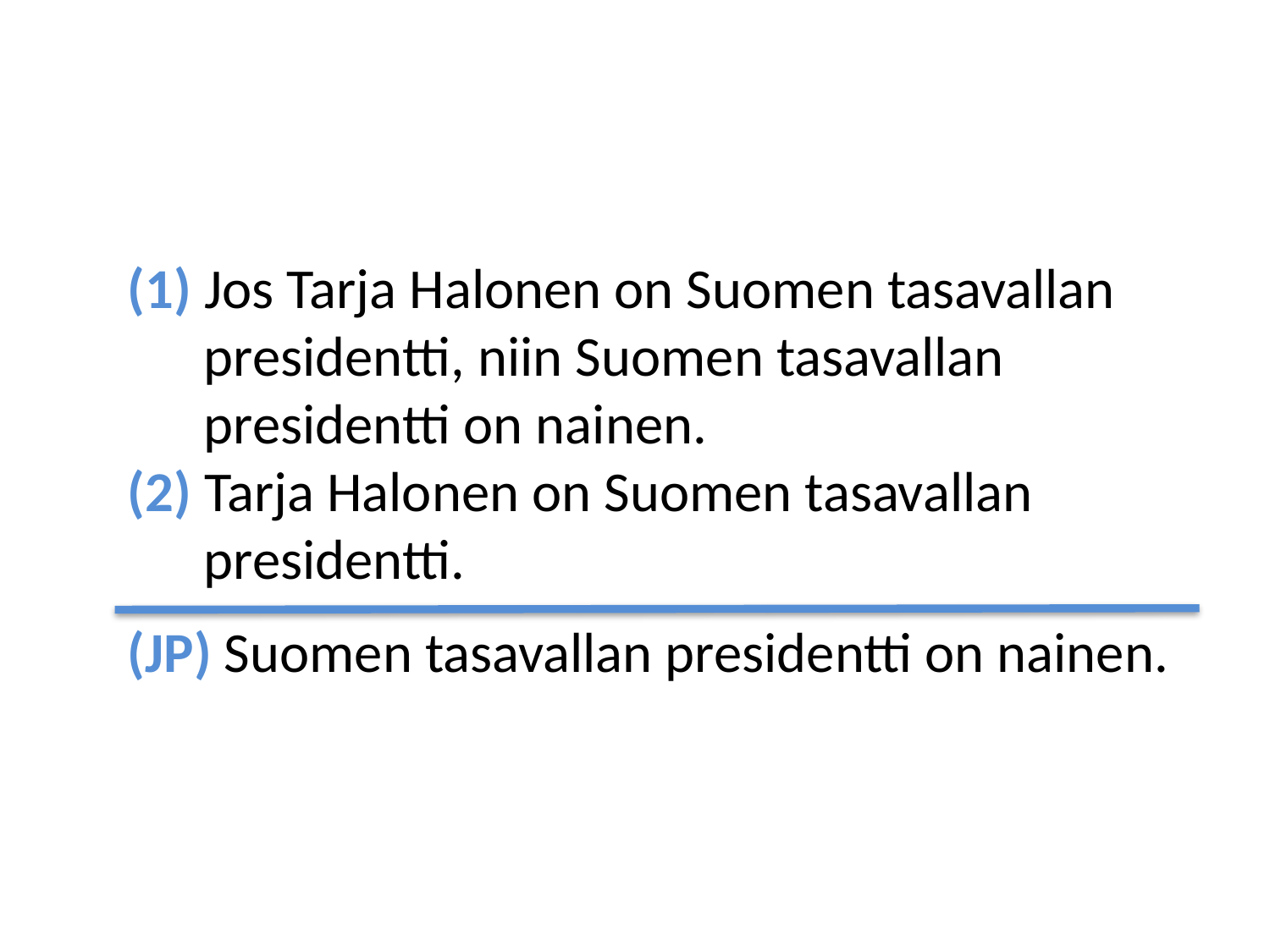

(1) Jos Tarja Halonen on Suomen tasavallan
      presidentti, niin Suomen tasavallan
      presidentti on nainen.
(2) Tarja Halonen on Suomen tasavallan
      presidentti.

(JP) Suomen tasavallan presidentti on nainen.